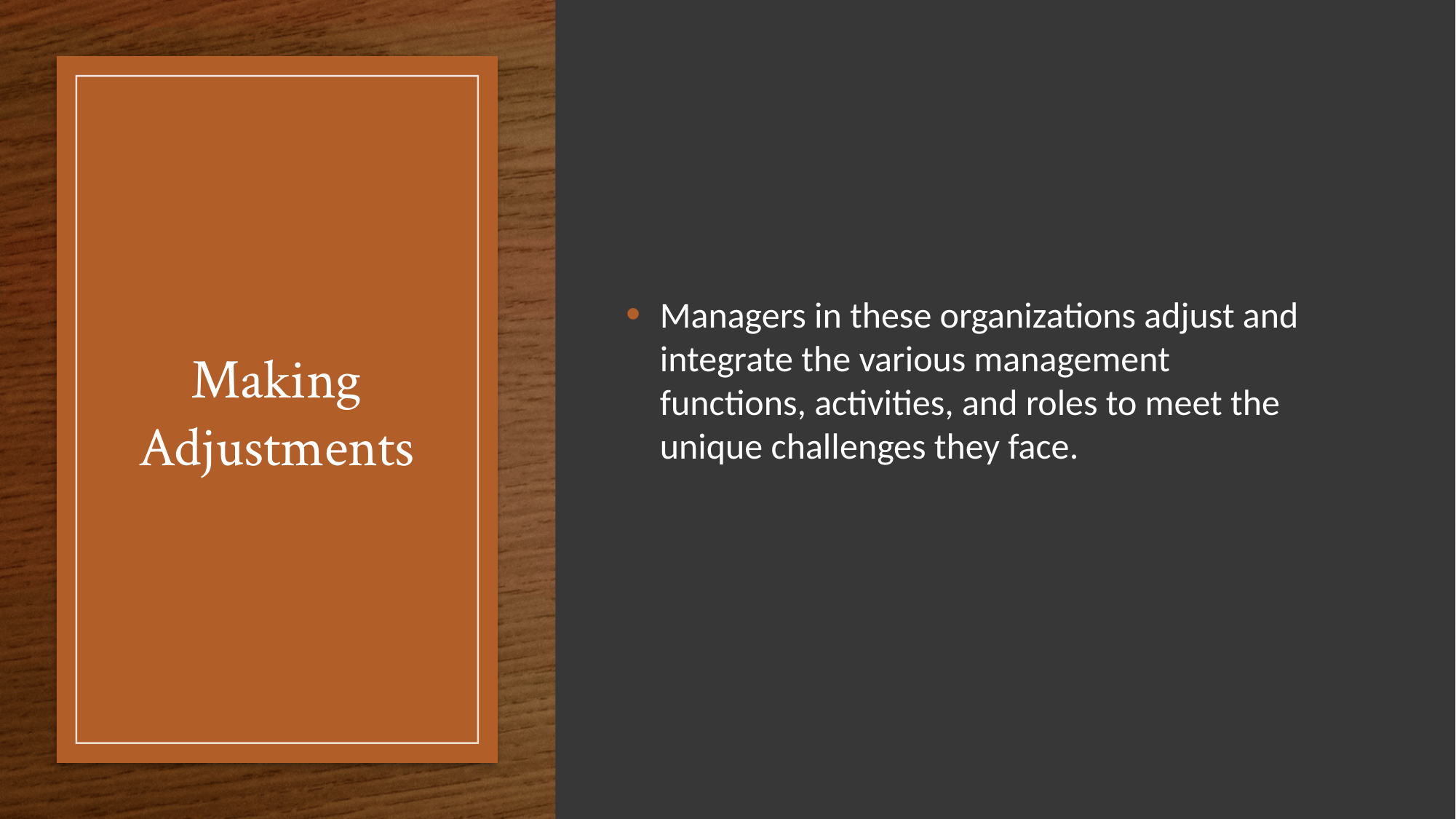

Managers in these organizations adjust and integrate the various management functions, activities, and roles to meet the unique challenges they face.

# Making Adjustments